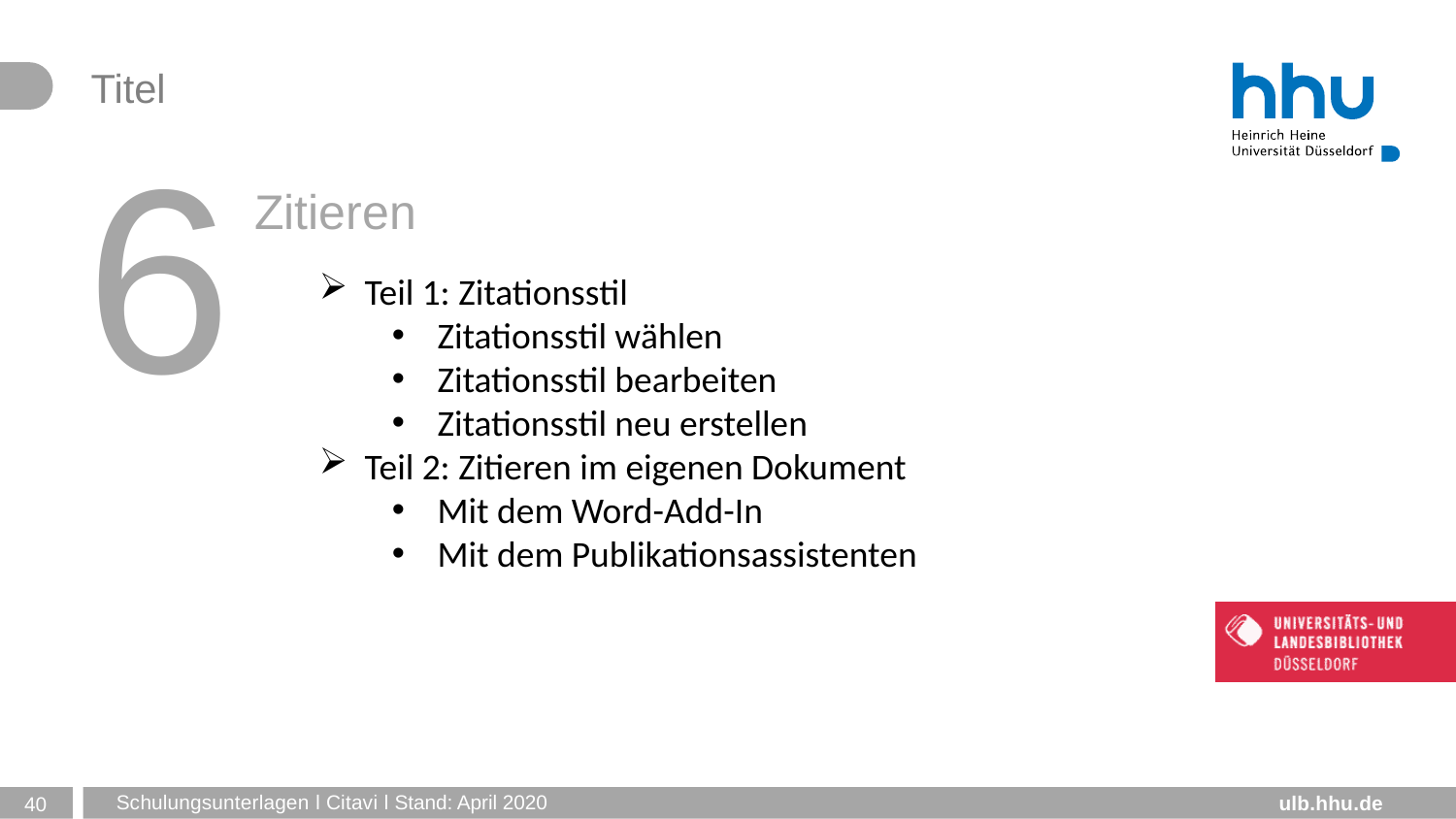

6
# Zitieren
Teil 1: Zitationsstil
Zitationsstil wählen
Zitationsstil bearbeiten
Zitationsstil neu erstellen
Teil 2: Zitieren im eigenen Dokument
Mit dem Word-Add-In
Mit dem Publikationsassistenten

40